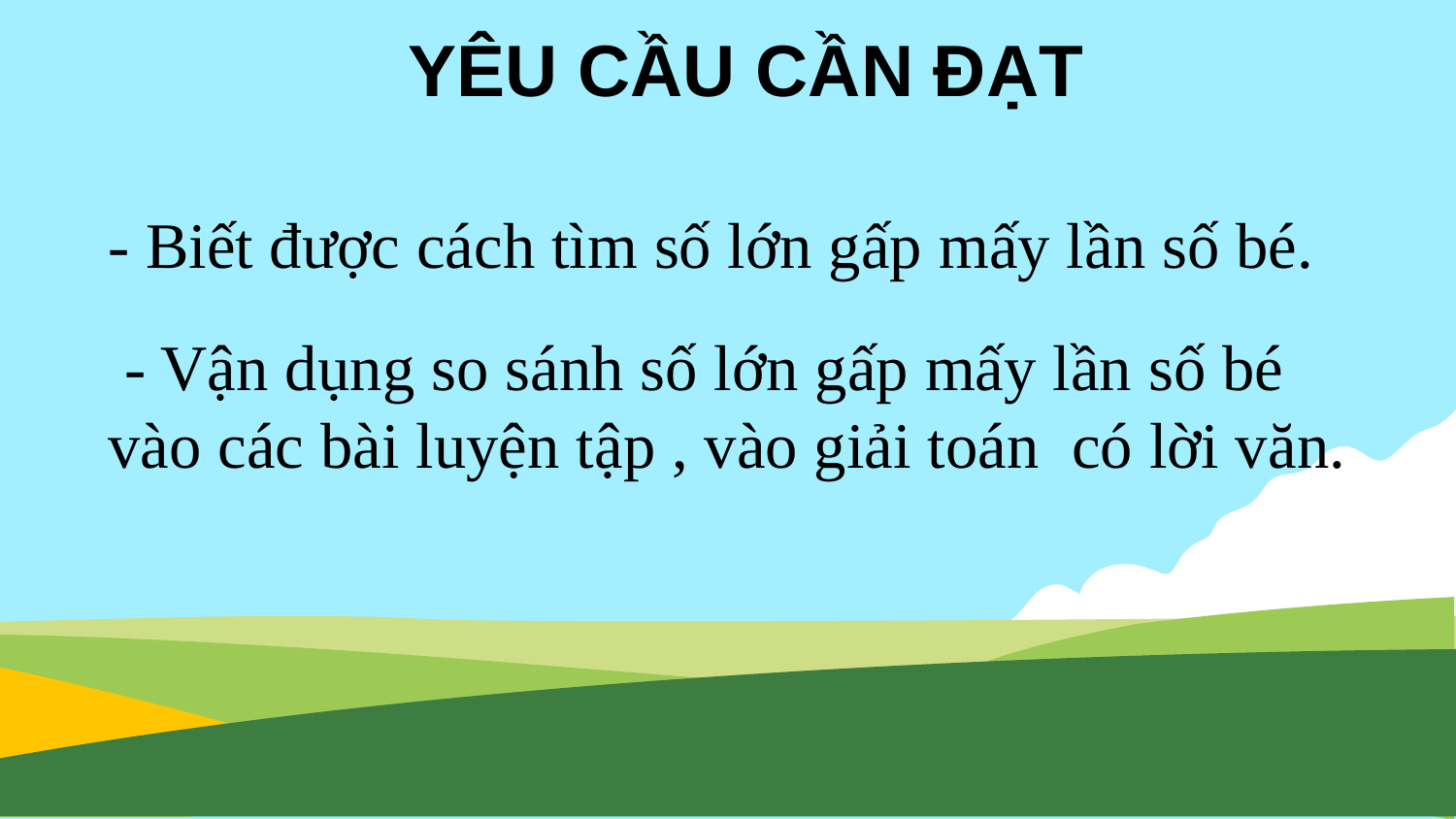

YÊU CẦU CẦN ĐẠT
- Biết được cách tìm số lớn gấp mấy lần số bé.
 - Vận dụng so sánh số lớn gấp mấy lần số bé vào các bài luyện tập , vào giải toán  có lời văn.